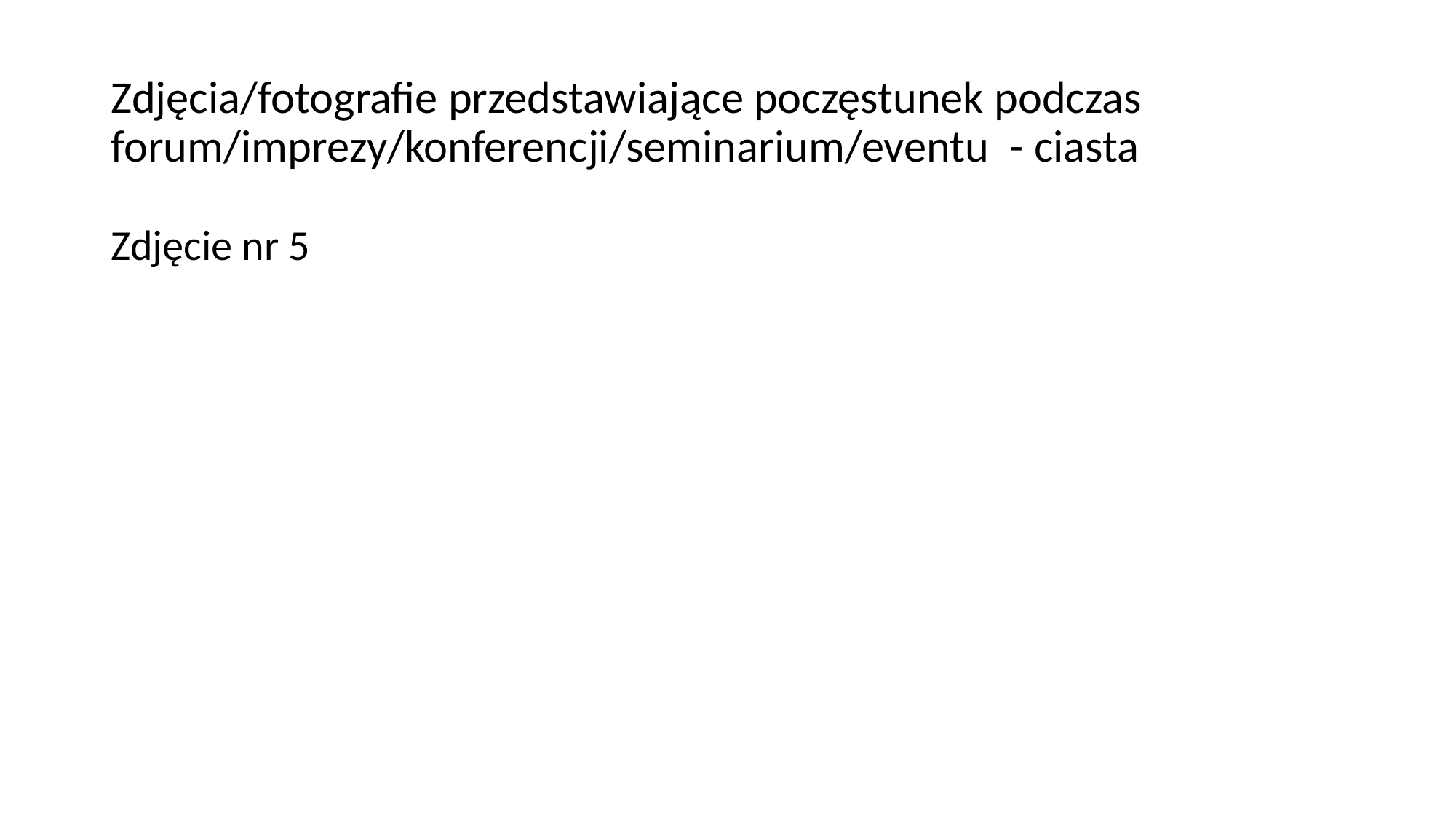

# Zdjęcia/fotografie przedstawiające poczęstunek podczas  forum/imprezy/konferencji/seminarium/eventu  - ciasta
Zdjęcie nr 5